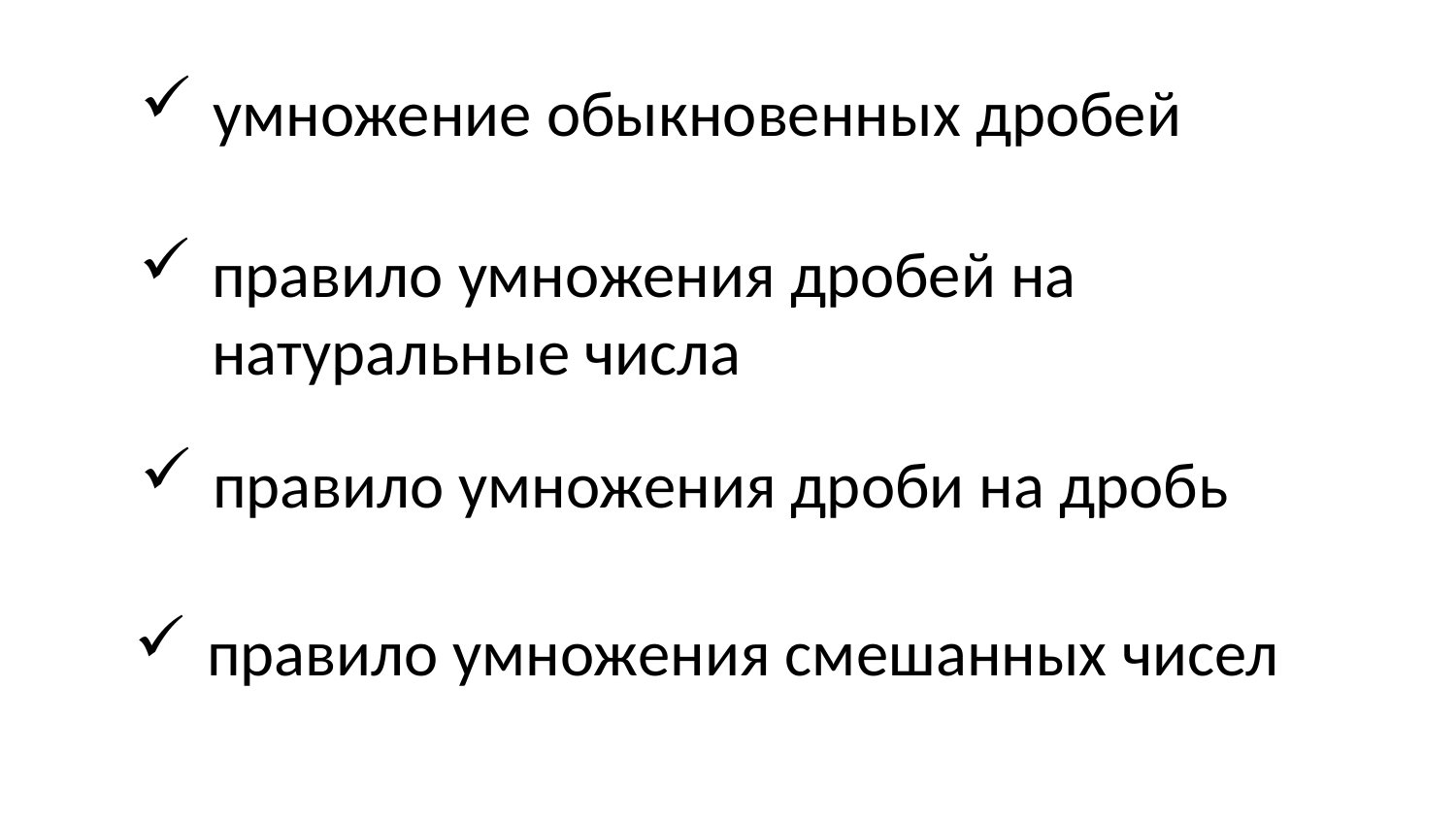

умножение обыкновенных дробей
правило умножения дробей на
     натуральные числа
правило умножения дроби на дробь
правило умножения смешанных чисел